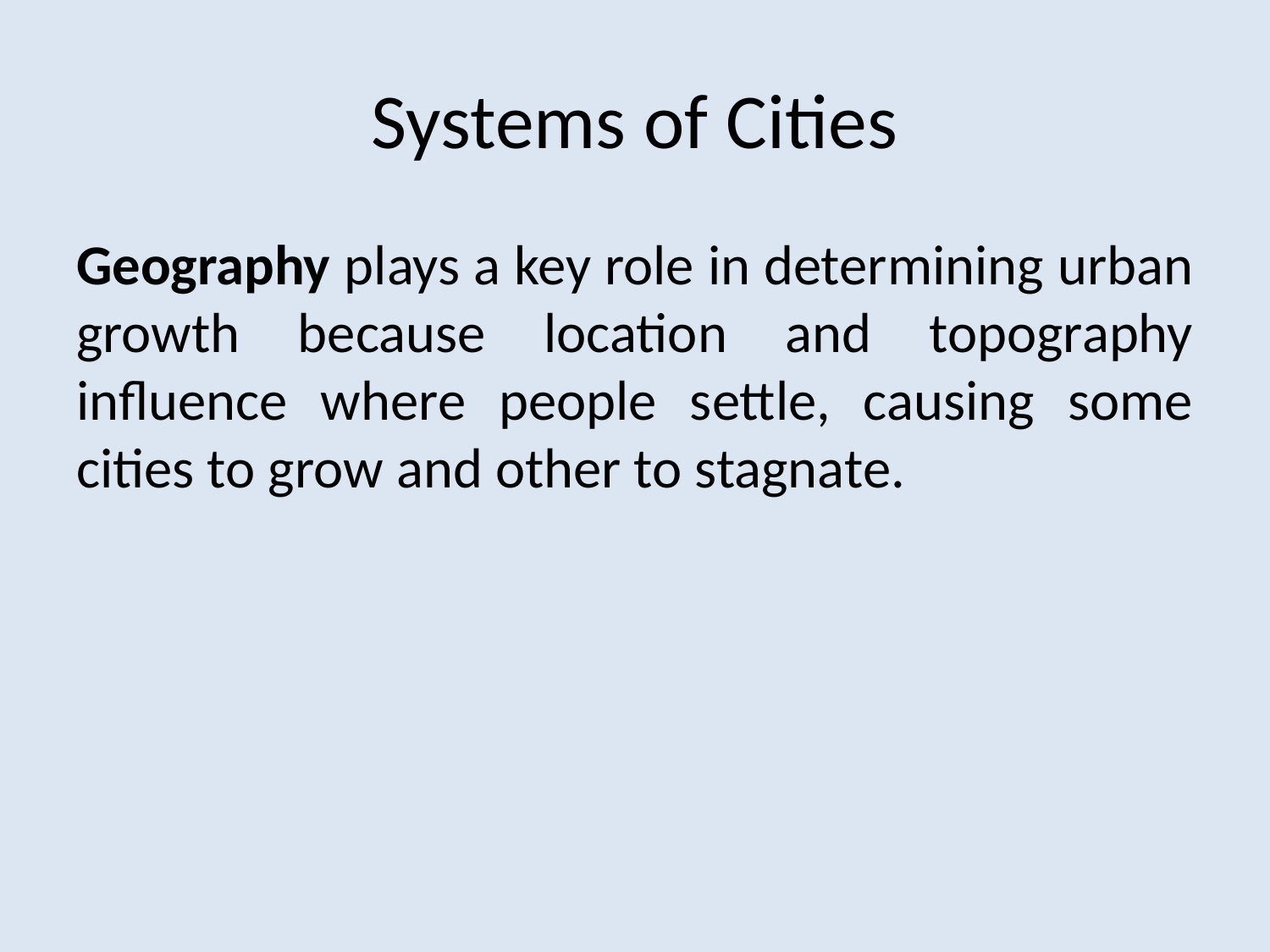

# Systems of Cities
Geography plays a key role in determining urban growth because location and topography influence where people settle, causing some cities to grow and other to stagnate.